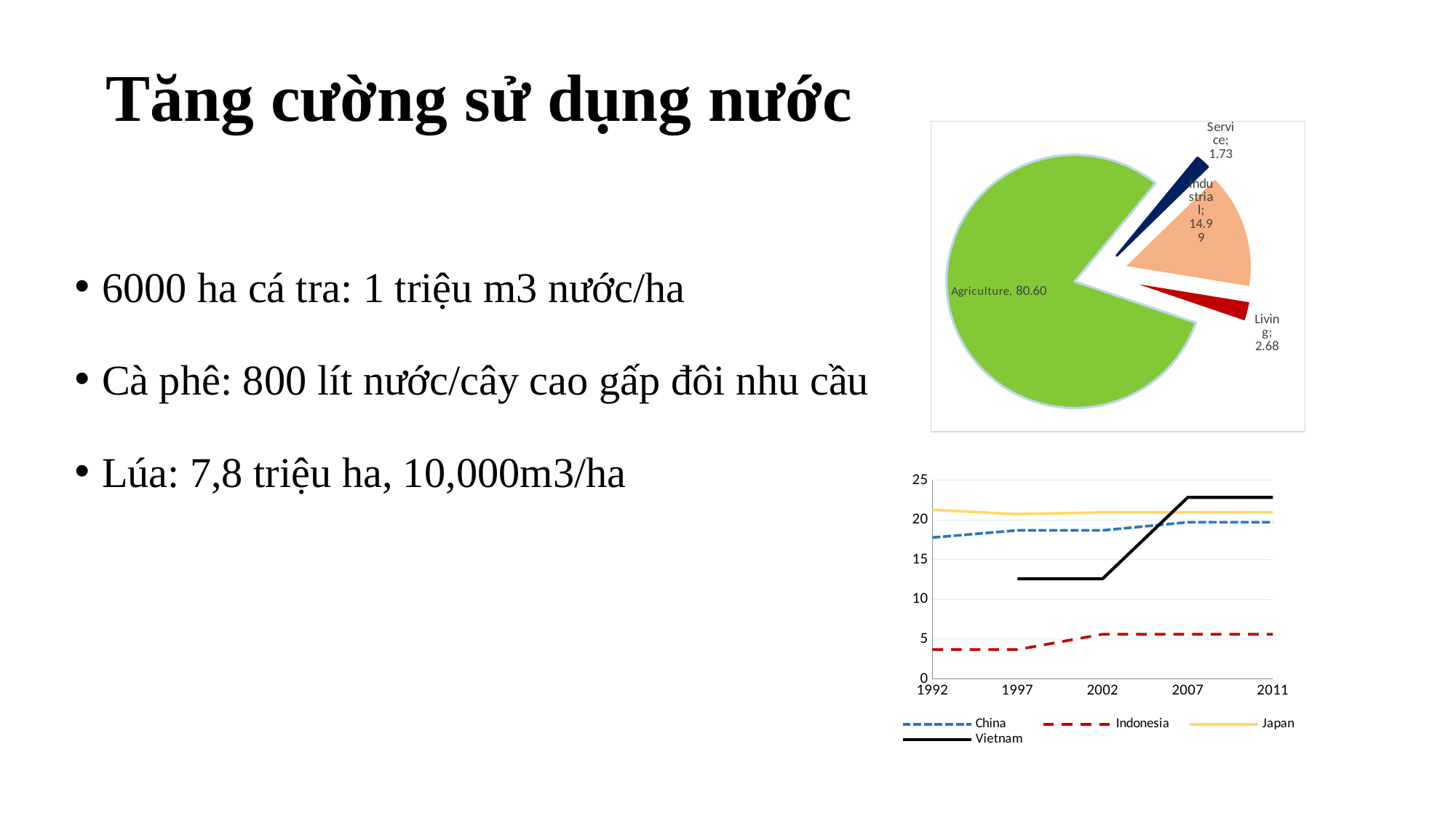

# Tăng cường sử dụng nước

### Chart

| Category |  |
|---|---|
| Agriculture | 80.59623884218736 |
| Service | 1.7332524482190832 |
| Industrial | 14.99263367709507 |
| Living | 2.6778750324984832 |
6000 ha cá tra: 1 triệu m3 nước/ha
Cà phê: 800 lít nước/cây cao gấp đôi nhu cầu
Lúa: 7,8 triệu ha, 10,000m3/ha

### Chart

| Category | China | Indonesia | Japan | Vietnam |
|---|---|---|---|---|
| 1992 | 17.774617845716318 | 3.682020802377415 | 21.255813953488374 | None |
| 1997 | 18.677568432278704 | 3.682020802377415 | 20.71395348837209 | 12.595993322203675 |
| 2002 | 18.677568432278704 | 5.611688954928183 | 20.93953488372093 | 12.595993322203675 |
| 2007 | 19.697831496622822 | 5.611688954928183 | 20.93953488372093 | 22.8241513633834 |
| 2011 | 19.697831496622822 | 5.611688954928183 | 20.93953488372093 | 22.8241513633834 |